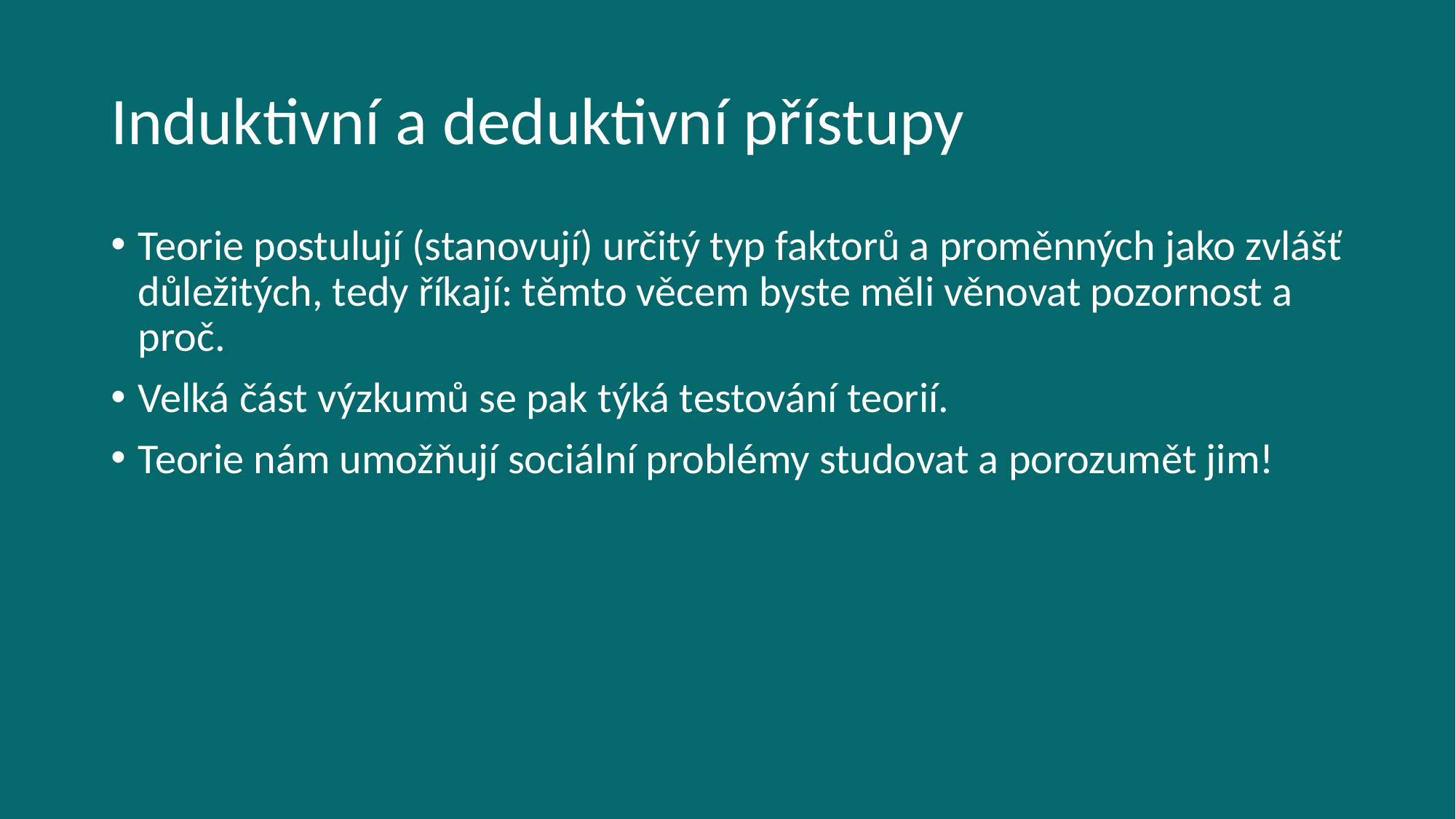

# Induktivní a deduktivní přístupy
Teorie postulují (stanovují) určitý typ faktorů a proměnných jako zvlášť důležitých, tedy říkají: těmto věcem byste měli věnovat pozornost a proč.
Velká část výzkumů se pak týká testování teorií.
Teorie nám umožňují sociální problémy studovat a porozumět jim!